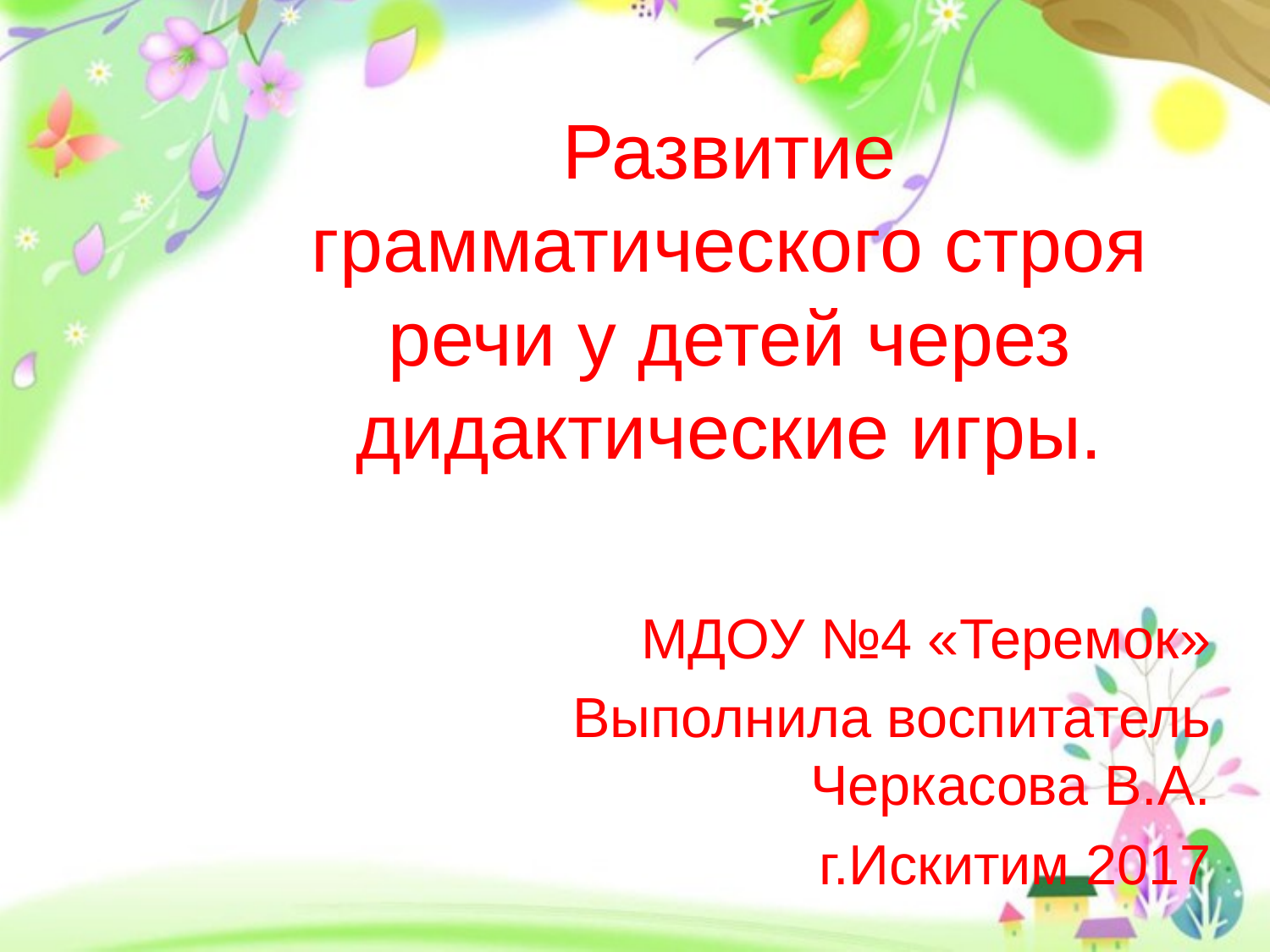

# Развитие грамматического строя речи у детей через дидактические игры.
МДОУ №4 «Теремок»
Выполнила воспитатель Черкасова В.А.
г.Искитим 2017